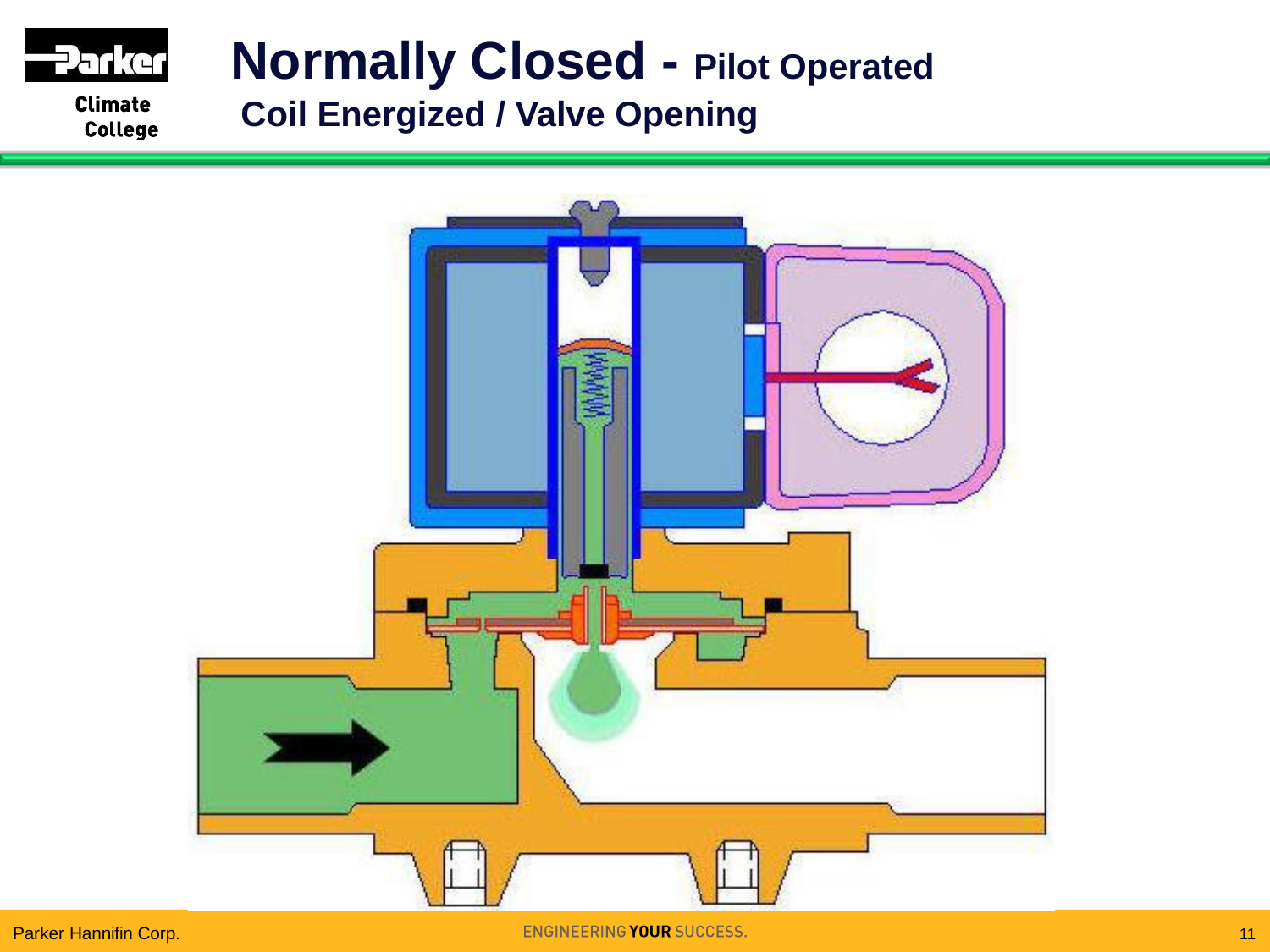

# Normally Closed - Pilot Operated  Coil Energized / Valve Opening

Parker Hannifin Corp.
11